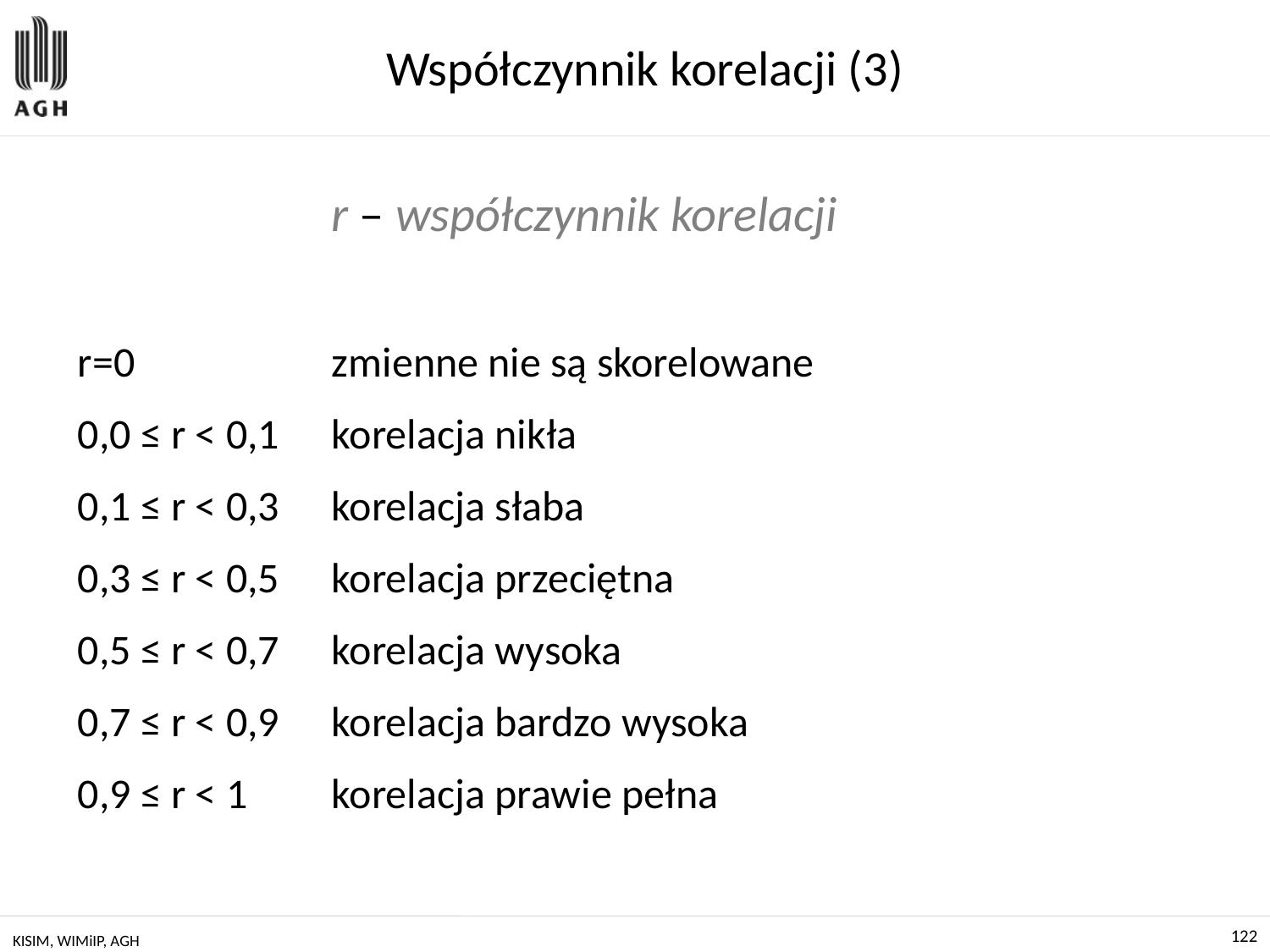

# Współczynnik korelacji (3)
		r – współczynnik korelacji

r=0		zmienne nie są skorelowane
0,0 ≤ r < 0,1	korelacja nikła
0,1 ≤ r < 0,3	korelacja słaba
0,3 ≤ r < 0,5	korelacja przeciętna
0,5 ≤ r < 0,7	korelacja wysoka
0,7 ≤ r < 0,9	korelacja bardzo wysoka
0,9 ≤ r < 1	korelacja prawie pełna
KISIM, WIMiIP, AGH